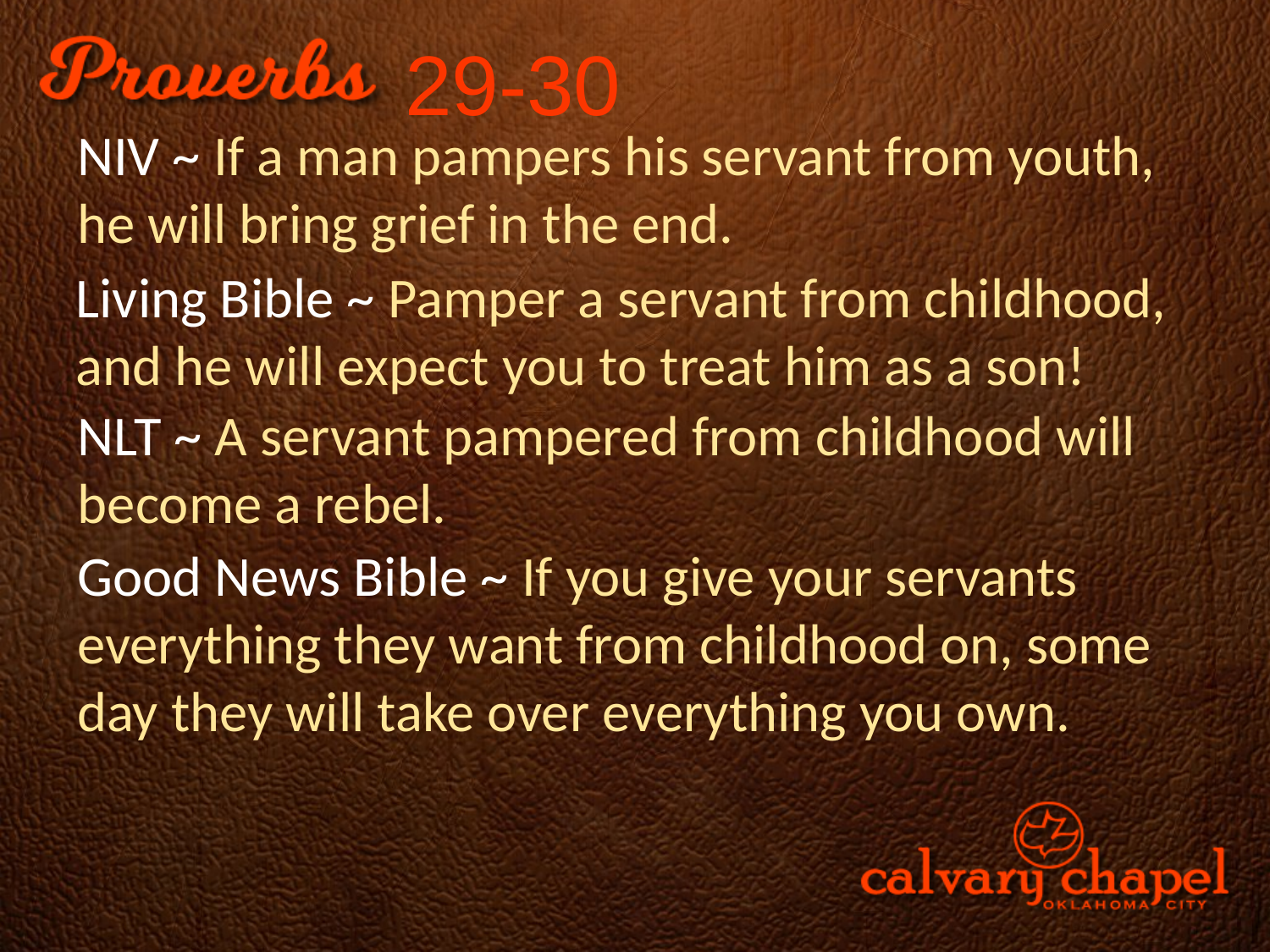

29-30
NIV ~ If a man pampers his servant from youth, he will bring grief in the end.
Living Bible ~ Pamper a servant from childhood, and he will expect you to treat him as a son!
NLT ~ A servant pampered from childhood will become a rebel.
Good News Bible ~ If you give your servants everything they want from childhood on, some day they will take over everything you own.